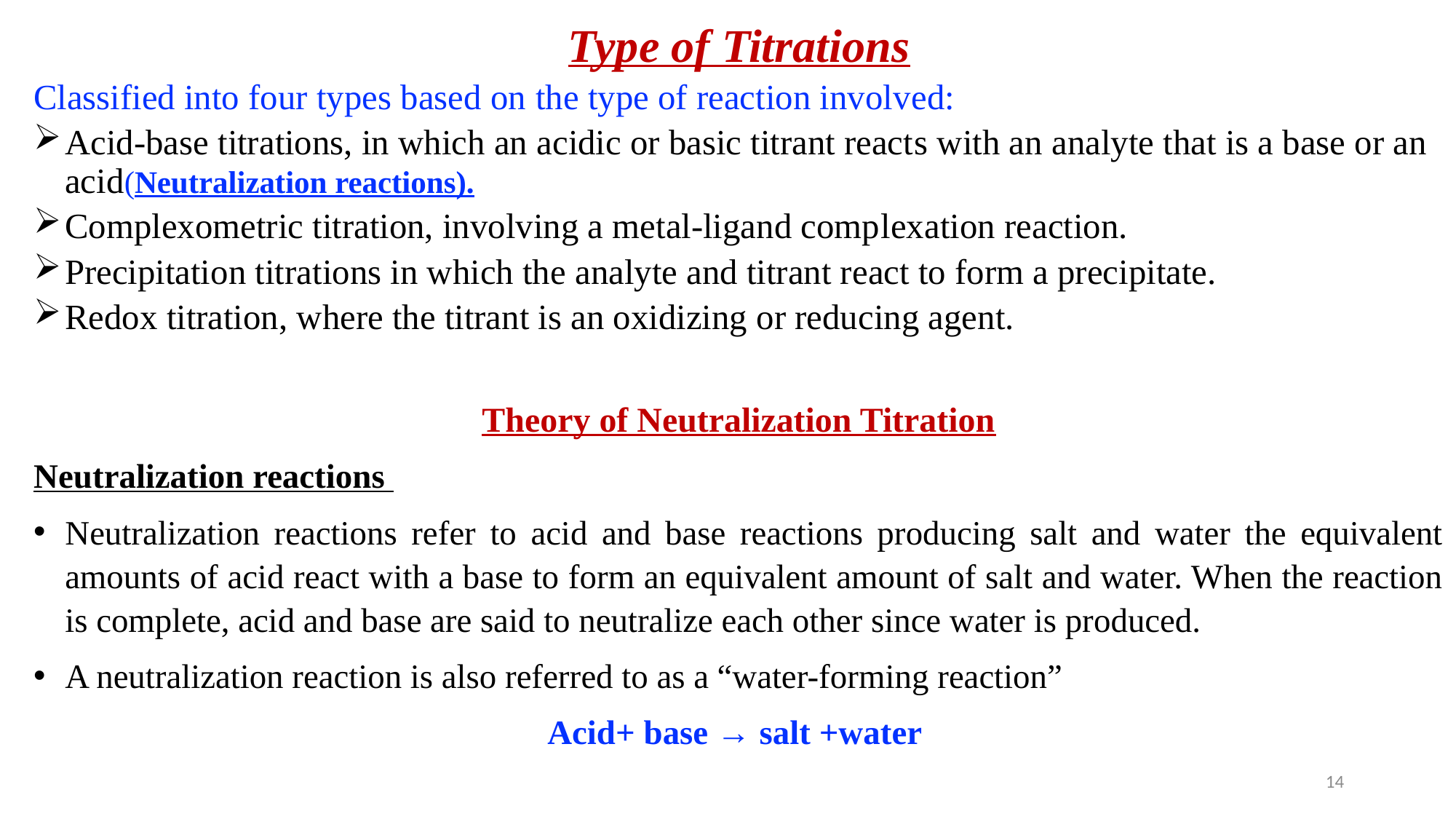

Type of Titrations
Classified into four types based on the type of reaction involved:
Acid-base titrations, in which an acidic or basic titrant reacts with an analyte that is a base or an acid(Neutralization reactions).
Complexometric titration, involving a metal-ligand complexation reaction.
Precipitation titrations in which the analyte and titrant react to form a precipitate.
Redox titration, where the titrant is an oxidizing or reducing agent.

Theory of Neutralization Titration
Neutralization reactions
Neutralization reactions refer to acid and base reactions producing salt and water the equivalent amounts of acid react with a base to form an equivalent amount of salt and water. When the reaction is complete, acid and base are said to neutralize each other since water is produced.
A neutralization reaction is also referred to as a “water-forming reaction”
Acid+ base → salt +water

14